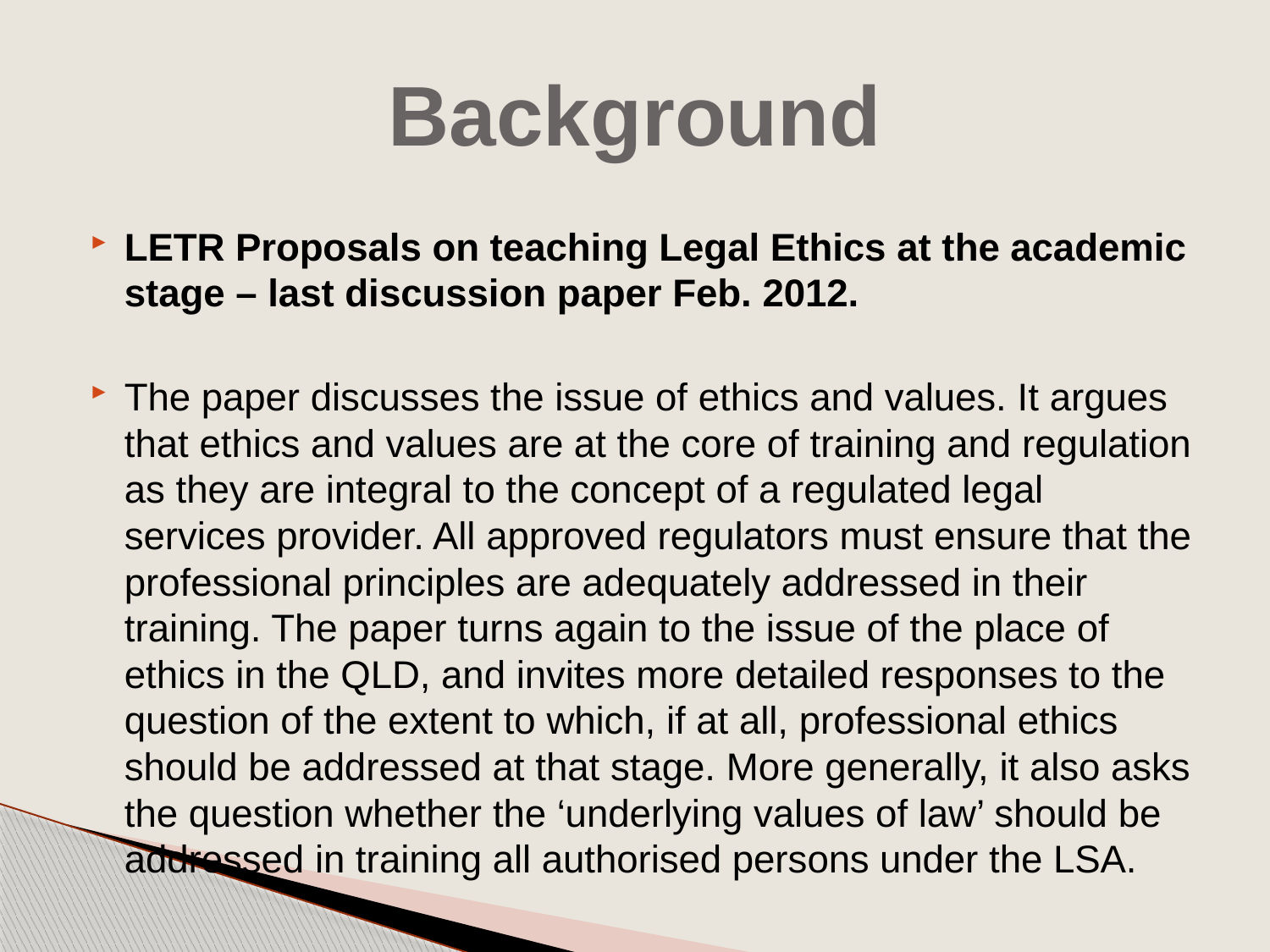

# Background
LETR Proposals on teaching Legal Ethics at the academic stage – last discussion paper Feb. 2012.

The paper discusses the issue of ethics and values. It argues that ethics and values are at the core of training and regulation as they are integral to the concept of a regulated legal services provider. All approved regulators must ensure that the professional principles are adequately addressed in their training. The paper turns again to the issue of the place of ethics in the QLD, and invites more detailed responses to the question of the extent to which, if at all, professional ethics should be addressed at that stage. More generally, it also asks the question whether the ‘underlying values of law’ should be addressed in training all authorised persons under the LSA.